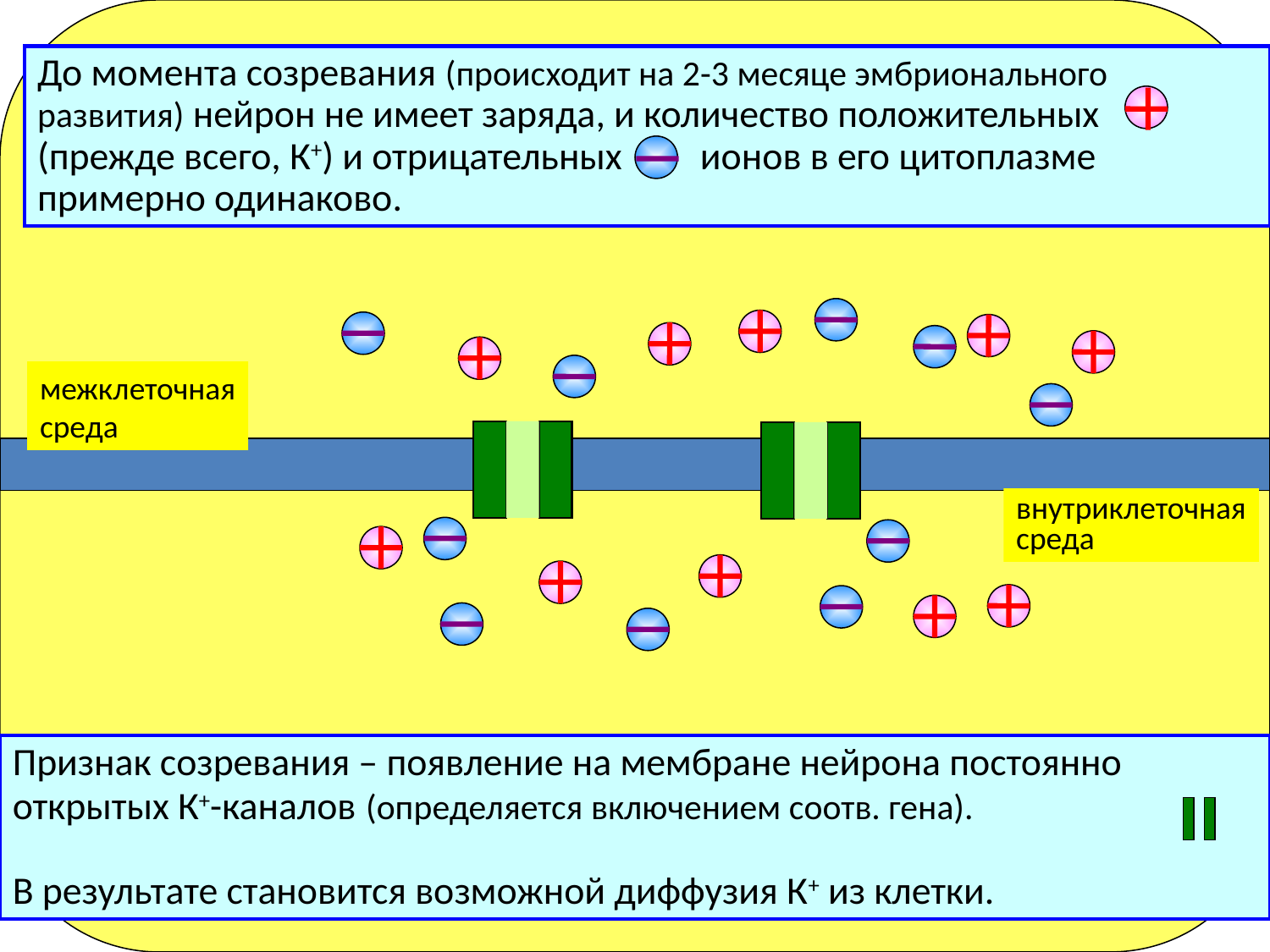

До момента созревания (происходит на 2-3 месяце эмбрионального развития) нейрон не имеет заряда, и количество положительных         (прежде всего, К+) и отрицательных         ионов в его цитоплазме примерно одинаково.

межклеточная
среда

внутриклеточная
среда

Признак созревания – появление на мембране нейрона постоянно открытых К+-каналов (определяется включением соотв. гена).

В результате становится возможной диффузия К+ из клетки.